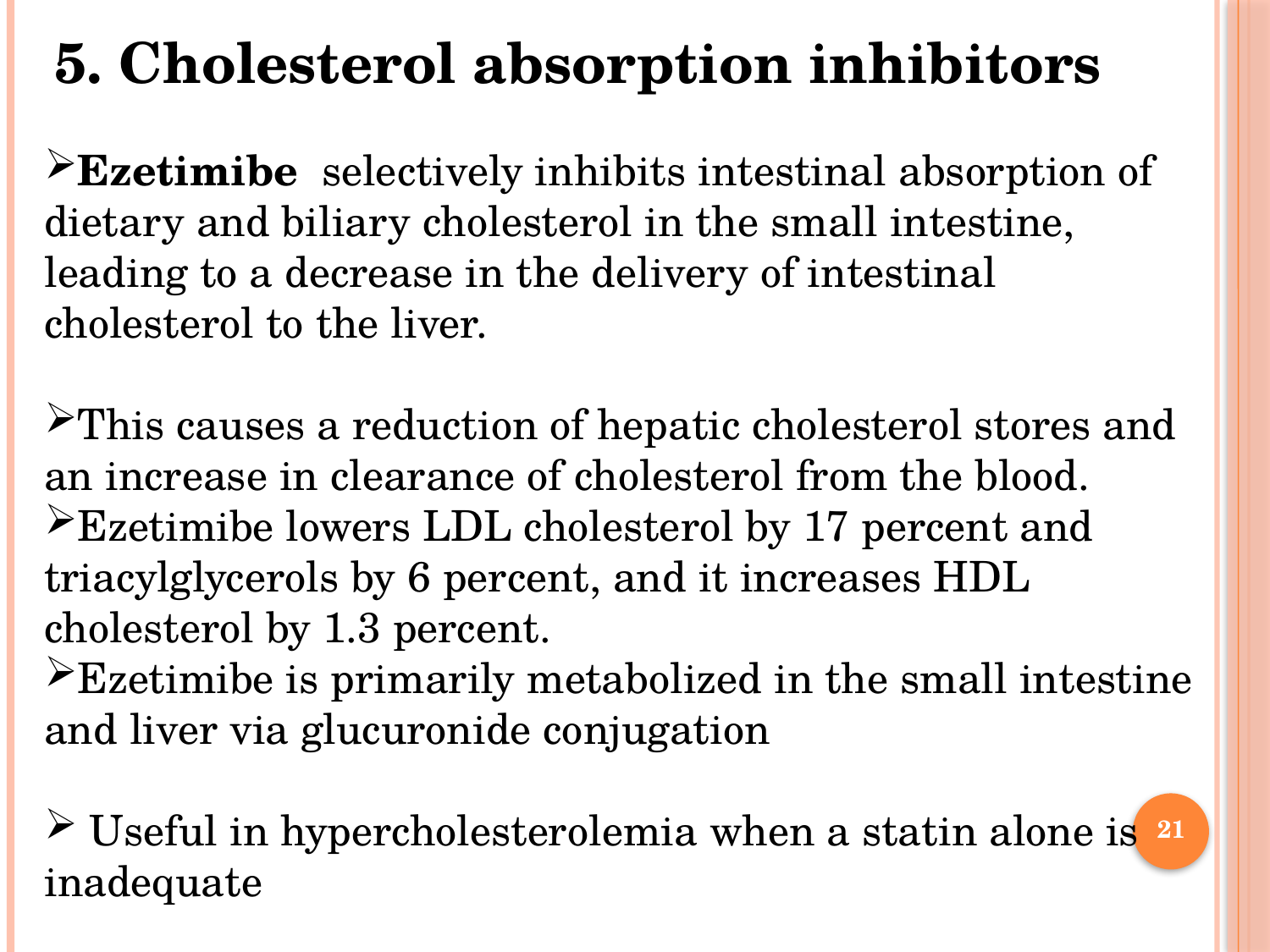

5. Cholesterol absorption inhibitors
Ezetimibe  selectively inhibits intestinal absorption of dietary and biliary cholesterol in the small intestine, leading to a decrease in the delivery of intestinal cholesterol to the liver.

This causes a reduction of hepatic cholesterol stores and an increase in clearance of cholesterol from the blood.
Ezetimibe lowers LDL cholesterol by 17 percent and triacylglycerols by 6 percent, and it increases HDL cholesterol by 1.3 percent.
Ezetimibe is primarily metabolized in the small intestine and liver via glucuronide conjugation

 Useful in hypercholesterolemia when a statin alone is inadequate

21